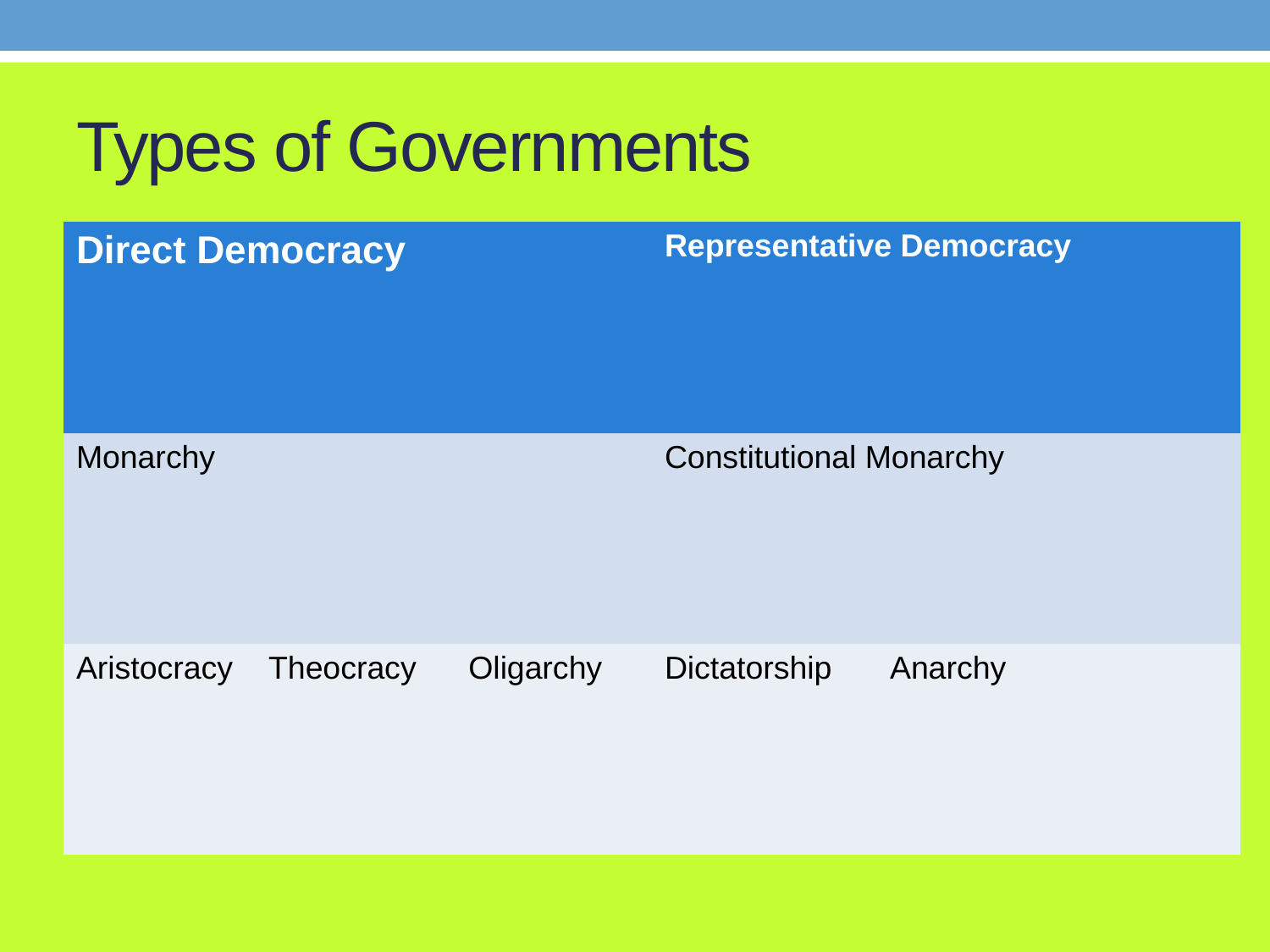

# Types of Governments
| Direct Democracy |  |  | Representative Democracy |  |
| --- | --- | --- | --- | --- |
| Monarchy |  |  | Constitutional Monarchy |  |
| Aristocracy | Theocracy | Oligarchy | Dictatorship | Anarchy |